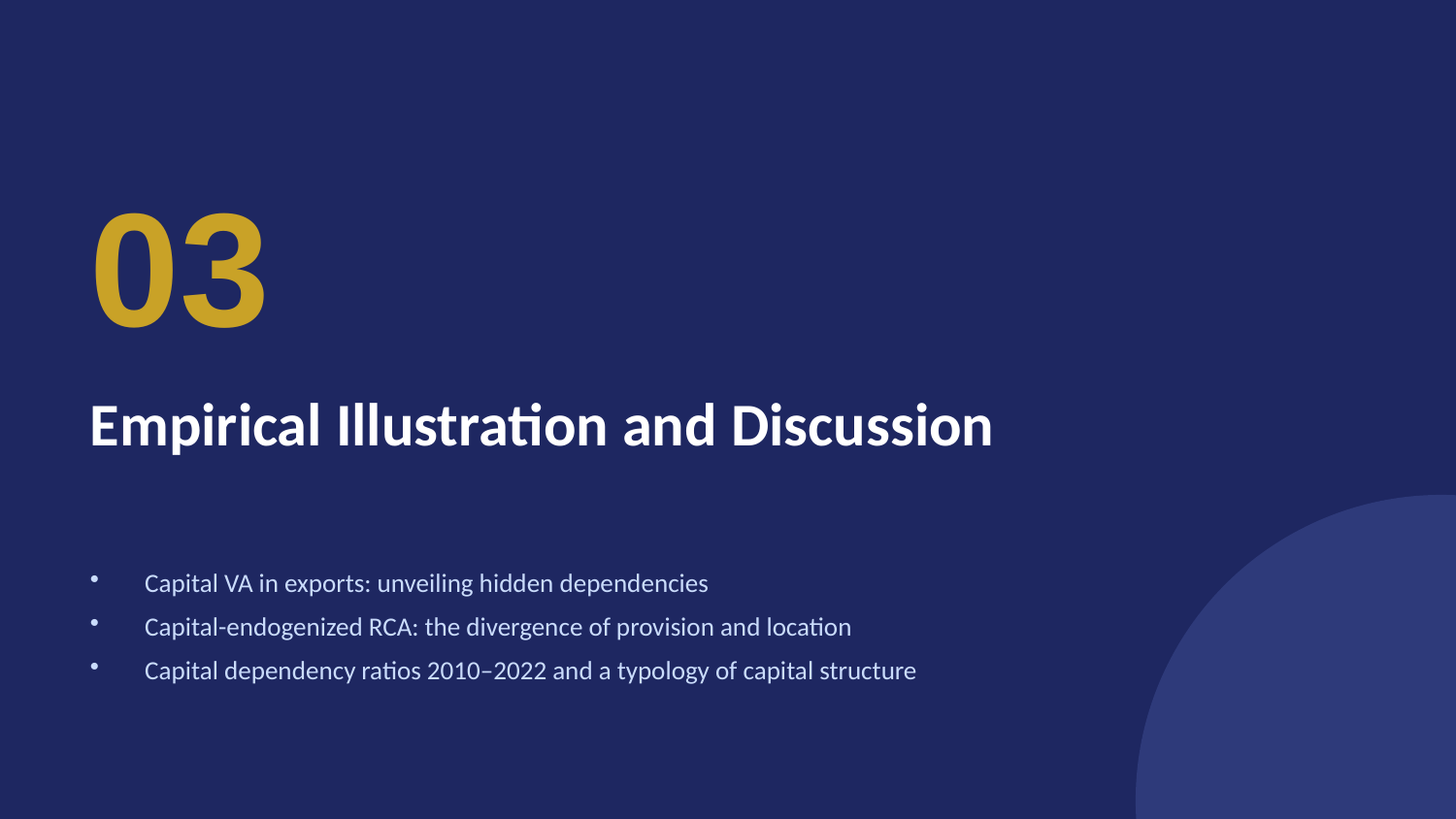

03
Empirical Illustration and Discussion

Capital VA in exports: unveiling hidden dependencies
Capital-endogenized RCA: the divergence of provision and location
Capital dependency ratios 2010–2022 and a typology of capital structure